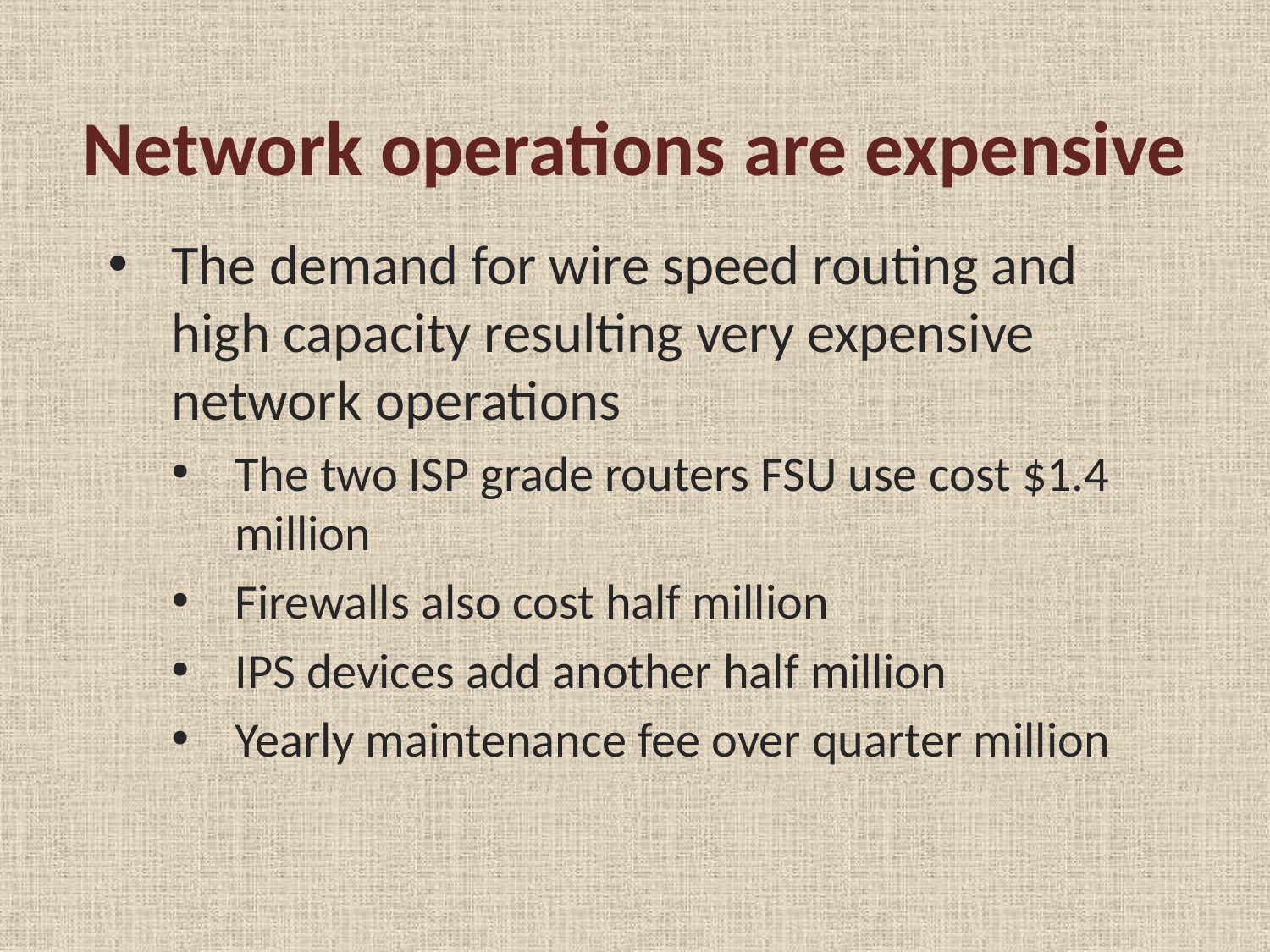

# Network operations are expensive
The demand for wire speed routing and high capacity resulting very expensive network operations
The two ISP grade routers FSU use cost $1.4 million
Firewalls also cost half million
IPS devices add another half million
Yearly maintenance fee over quarter million